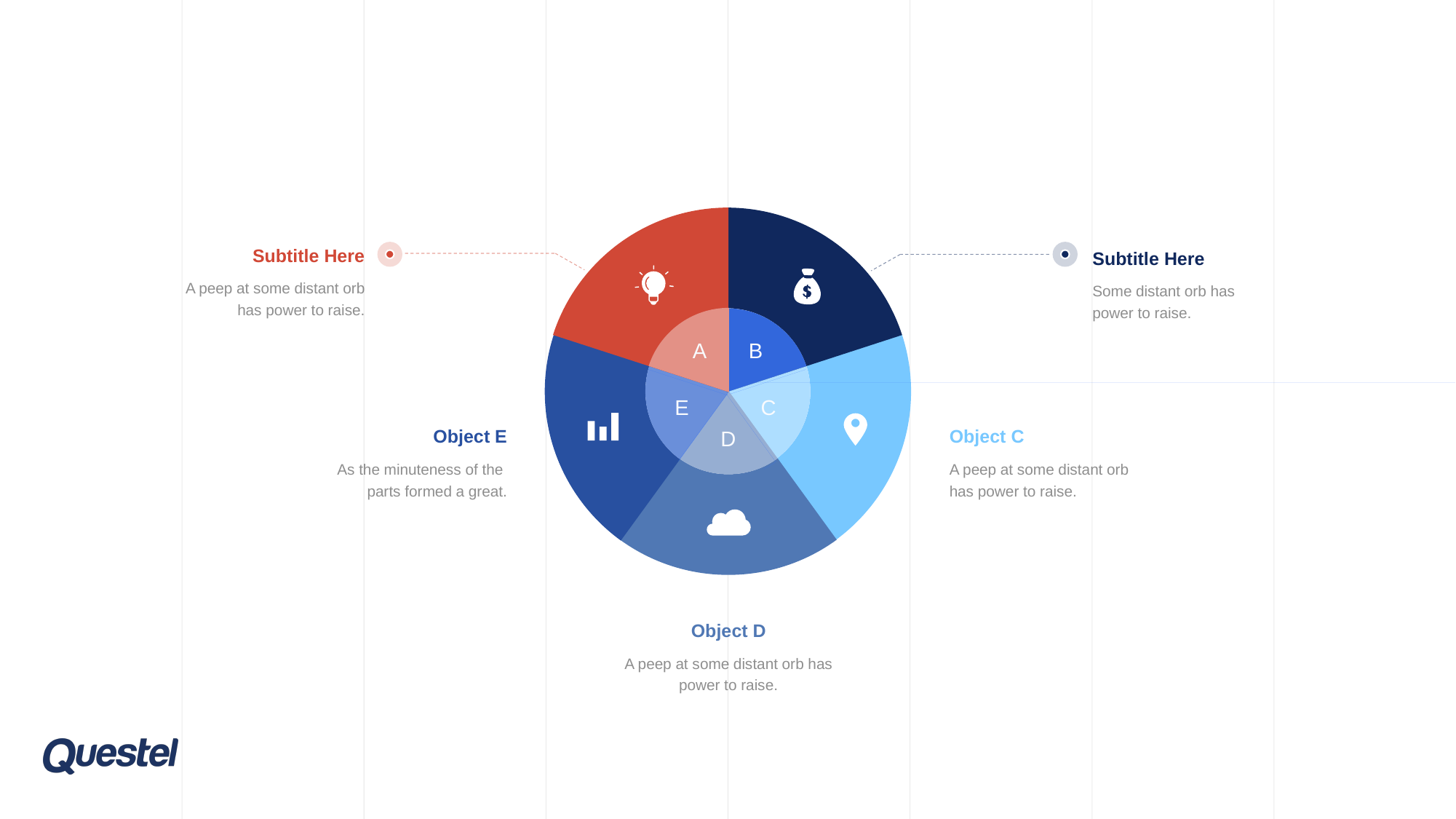

A

B
Subtitle Here
A peep at some distant orb has power to raise.

Subtitle Here
Some distant orb has power to raise.

E

C

D

Object E
As the minuteness of the
parts formed a great.
Object C
A peep at some distant orb has power to raise.

Object D
A peep at some distant orb has power to raise.